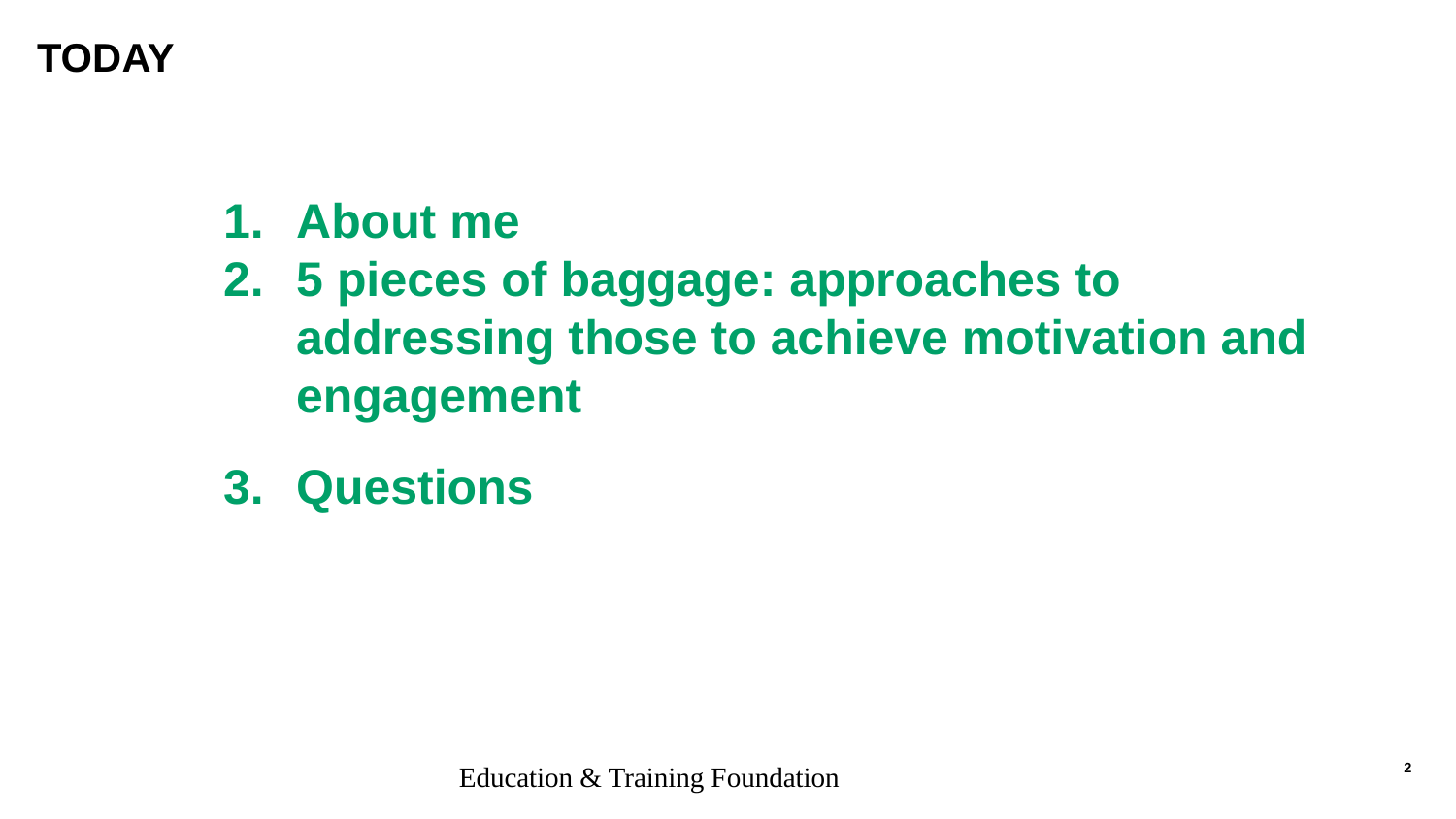

# today
About me
5 pieces of baggage: approaches to addressing those to achieve motivation and engagement
Questions

Education & Training Foundation
2